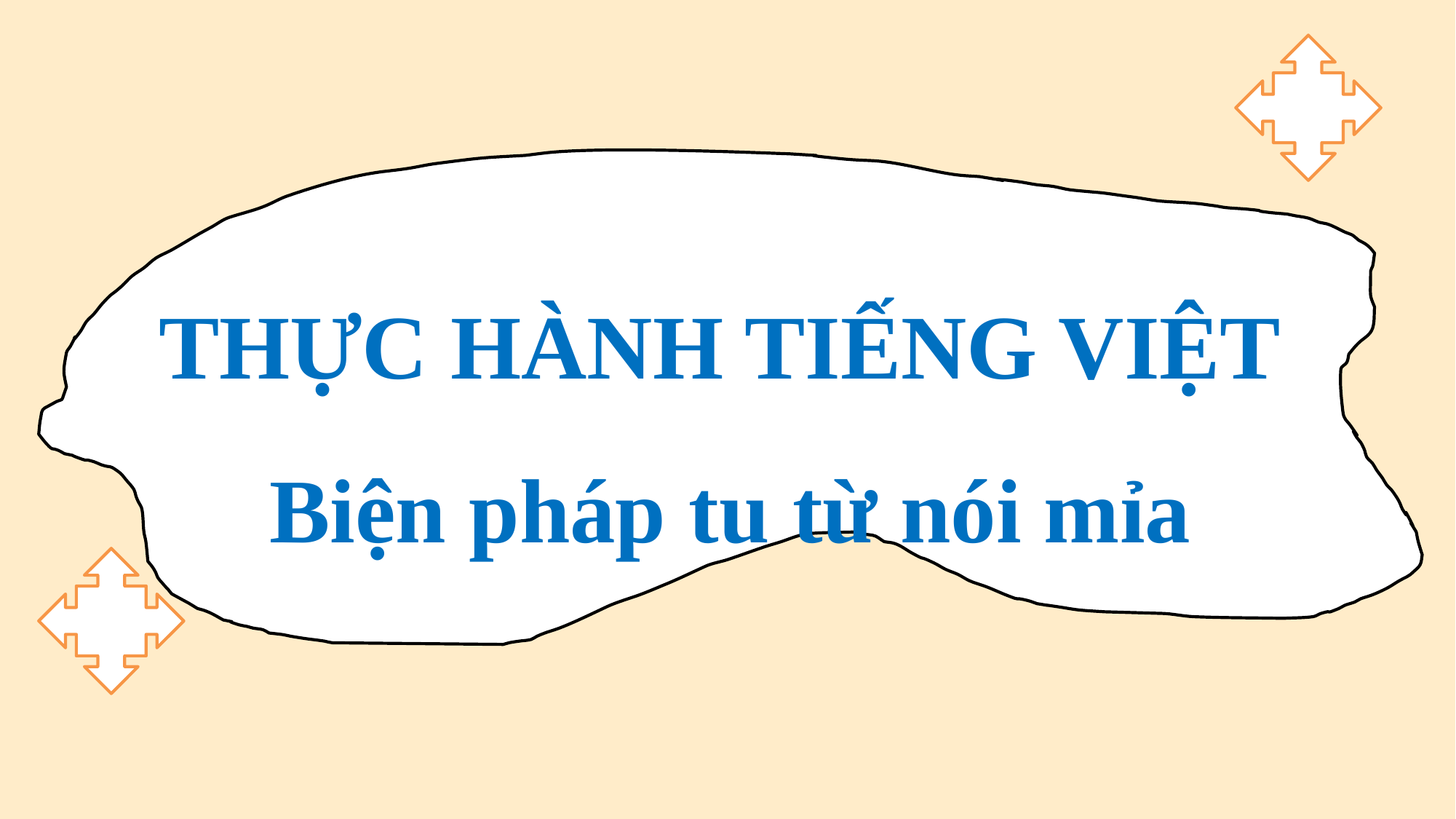

THỰC HÀNH TIẾNG VIỆT
Biện pháp tu từ nói mỉa
THỰC HÀNH TIẾNG VIỆT
Biện pháp tu từ nói mỉa